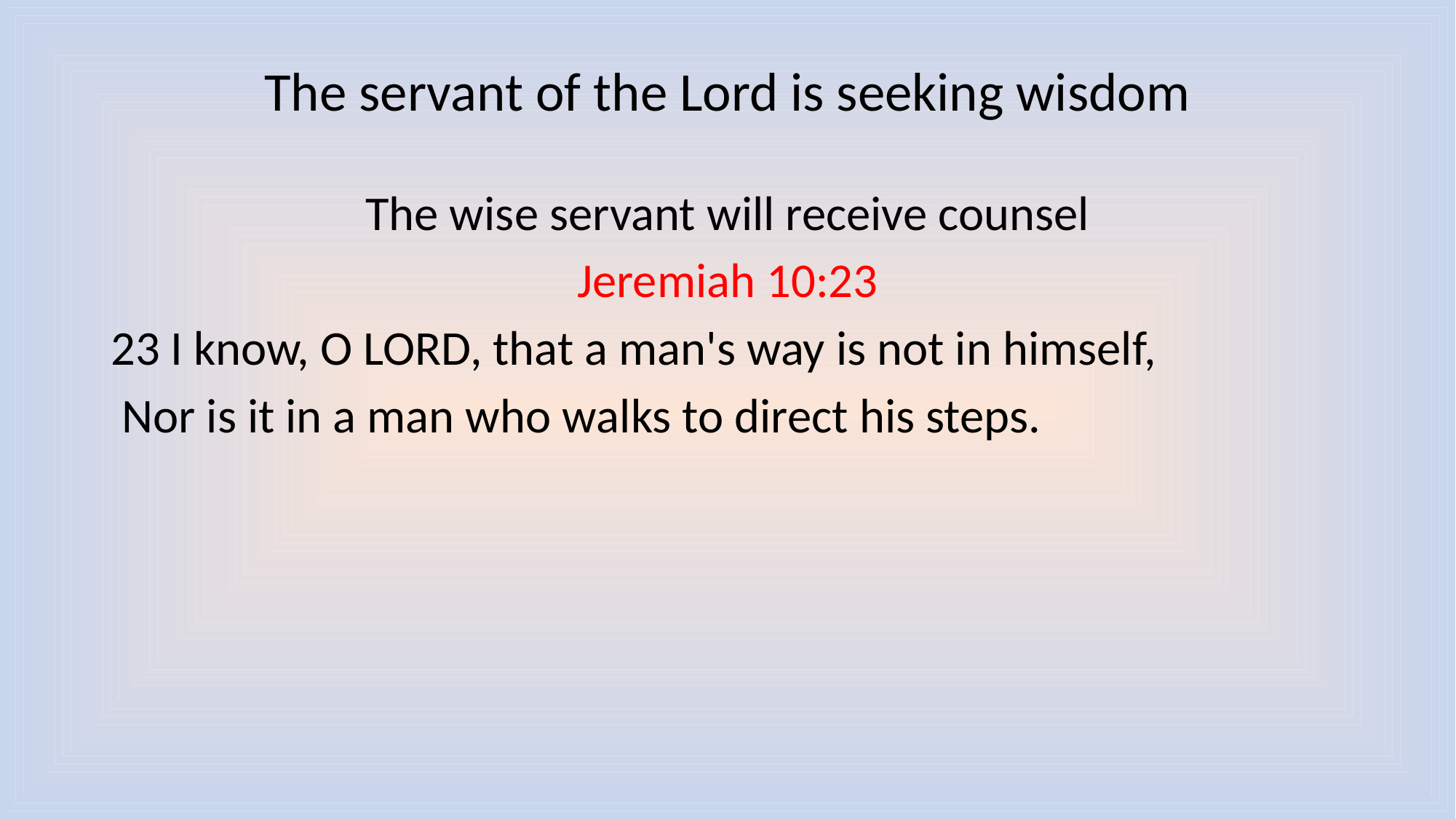

# The servant of the Lord is seeking wisdom
The wise servant will receive counsel
Jeremiah 10:23
23 I know, O LORD, that a man's way is not in himself,
 Nor is it in a man who walks to direct his steps.